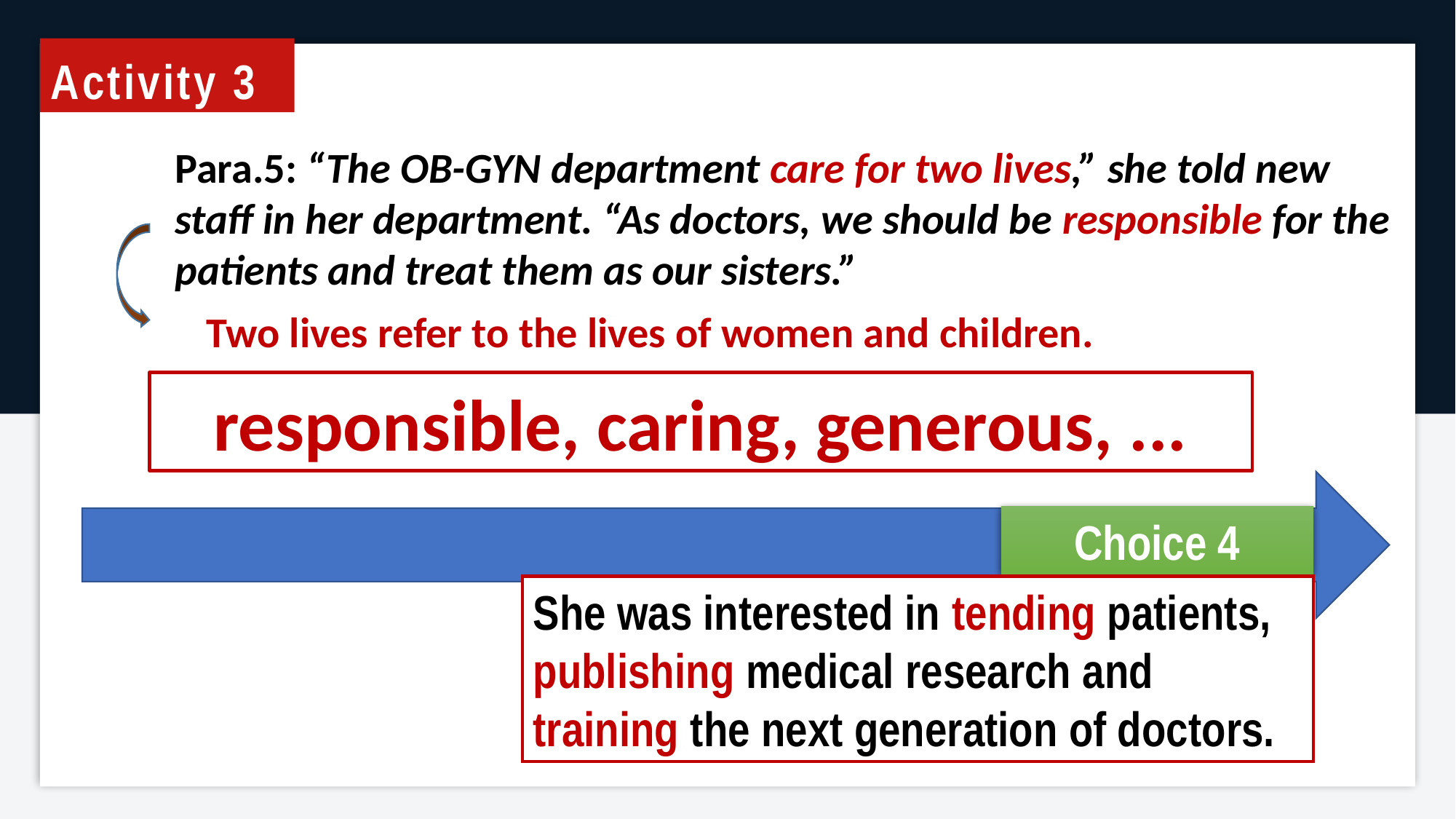

Activity 3

Para.5: “The OB-GYN department care for two lives,” she told new staff in her department. “As doctors, we should be responsible for the patients and treat them as our sisters.”

Two lives refer to the lives of women and children.
responsible, caring, generous, ...

Choice 4
She was interested in tending patients, publishing medical research and training the next generation of doctors.